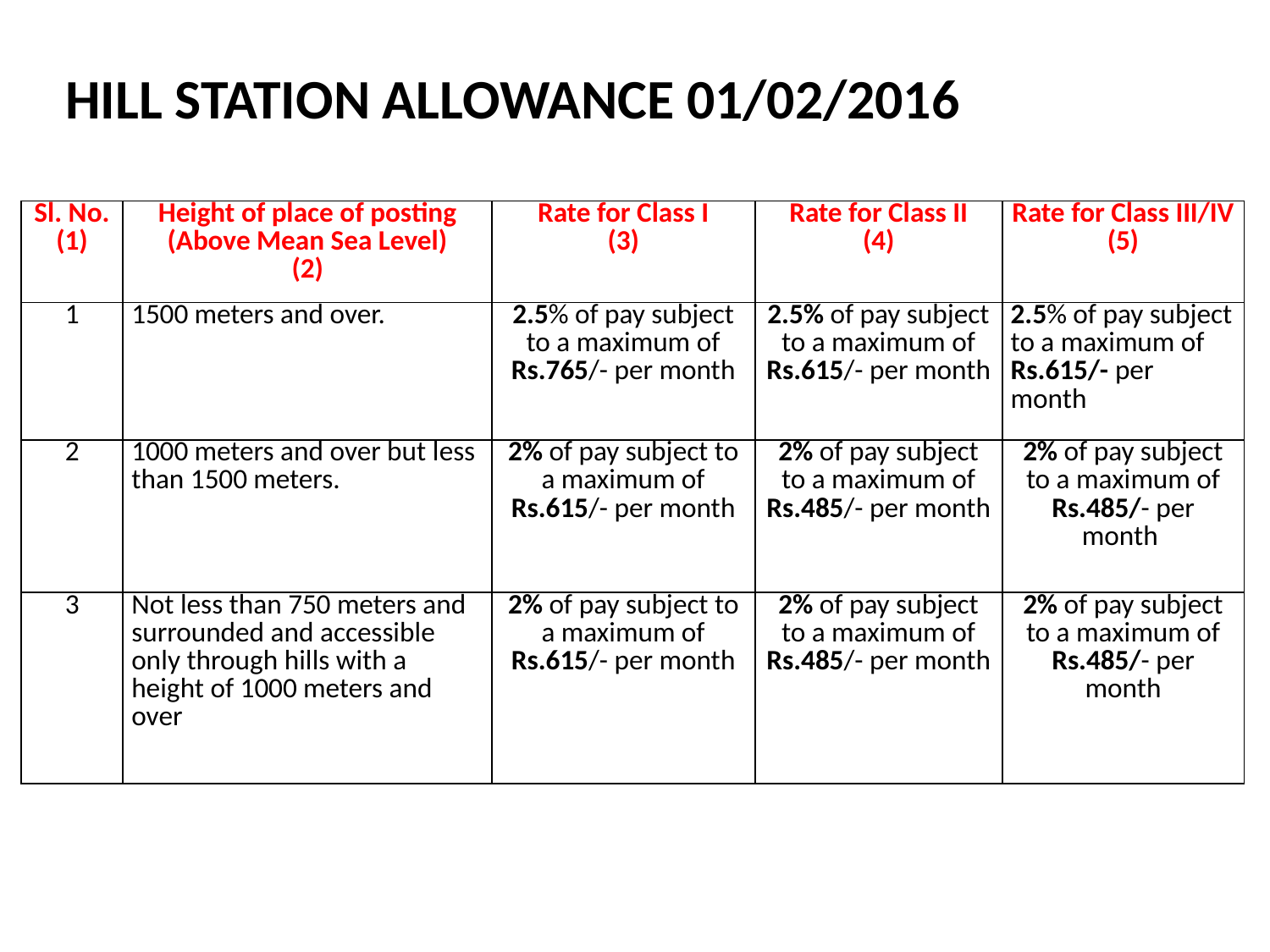

# HILL STATION ALLOWANCE 01/02/2016
| Sl. No. (1) | Height of place of posting (Above Mean Sea Level) (2) | Rate for Class I (3) | Rate for Class II (4) | Rate for Class III/IV (5) |
| --- | --- | --- | --- | --- |
| 1 | 1500 meters and over. | 2.5% of pay subject to a maximum of Rs.765/- per month | 2.5% of pay subject to a maximum of Rs.615/- per month | 2.5% of pay subject to a maximum of Rs.615/- per month |
| 2 | 1000 meters and over but less than 1500 meters. | 2% of pay subject to a maximum of Rs.615/- per month | 2% of pay subject to a maximum of Rs.485/- per month | 2% of pay subject to a maximum of Rs.485/- per month |
| 3 | Not less than 750 meters and surrounded and accessible only through hills with a height of 1000 meters and over | 2% of pay subject to a maximum of Rs.615/- per month | 2% of pay subject to a maximum of Rs.485/- per month | 2% of pay subject to a maximum of Rs.485/- per month |